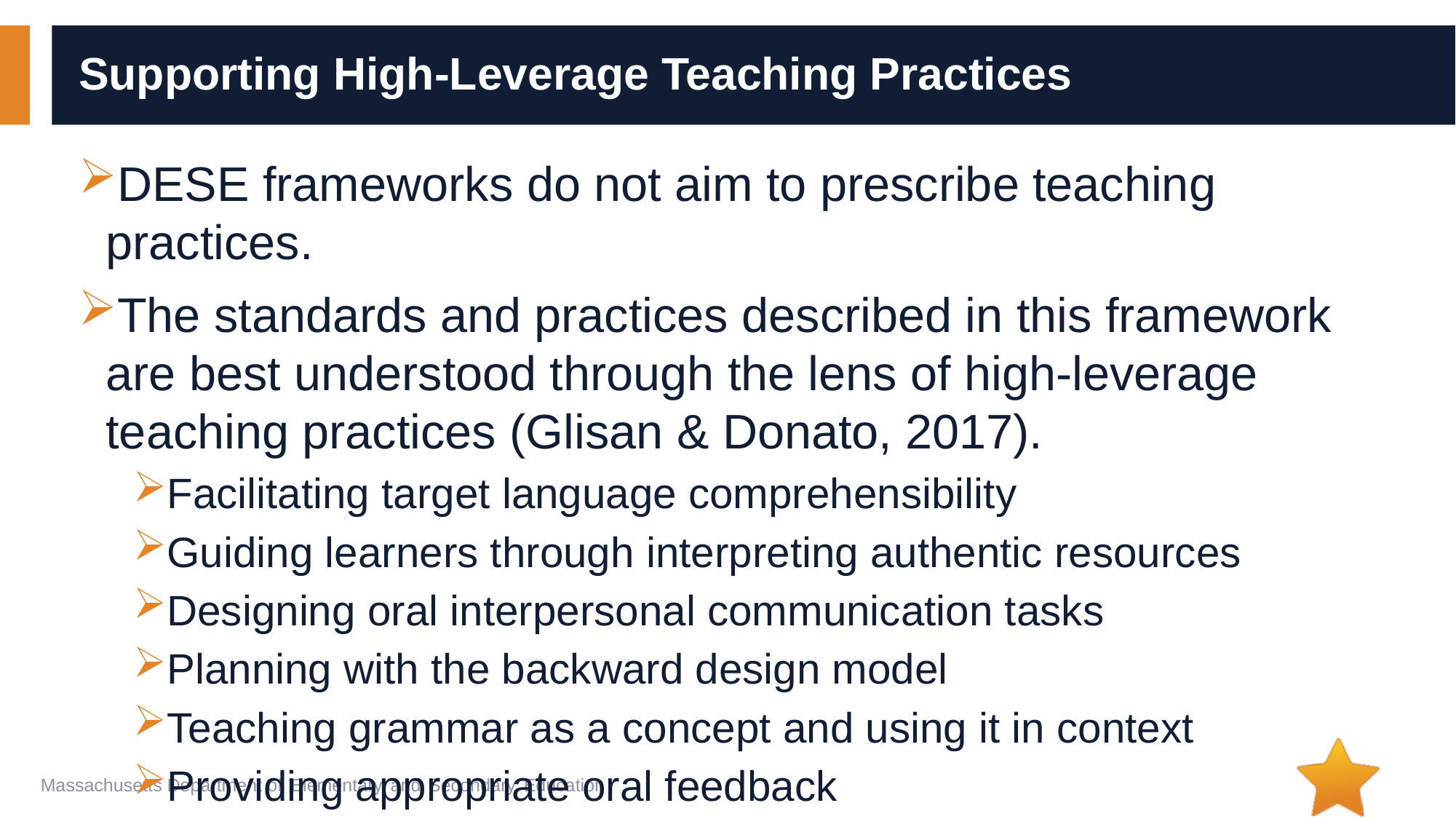

# Supporting High-Leverage Teaching Practices
DESE frameworks do not aim to prescribe teaching practices.
The standards and practices described in this framework are best understood through the lens of high-leverage teaching practices (Glisan & Donato, 2017).
Facilitating target language comprehensibility
Guiding learners through interpreting authentic resources
Designing oral interpersonal communication tasks
Planning with the backward design model
Teaching grammar as a concept and using it in context
Providing appropriate oral feedback